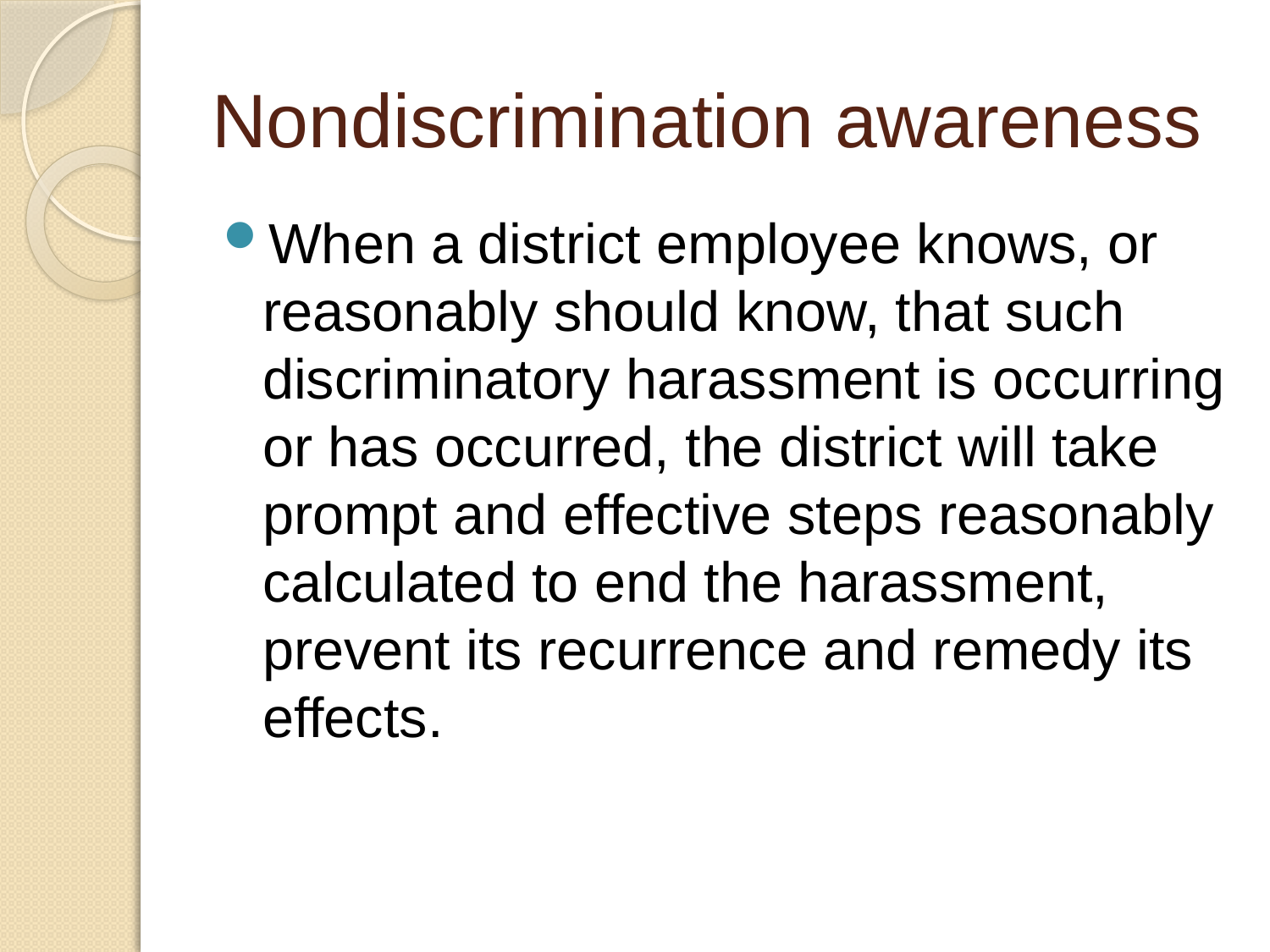

# Nondiscrimination awareness
When a district employee knows, or reasonably should know, that such discriminatory harassment is occurring or has occurred, the district will take prompt and effective steps reasonably calculated to end the harassment, prevent its recurrence and remedy its effects.